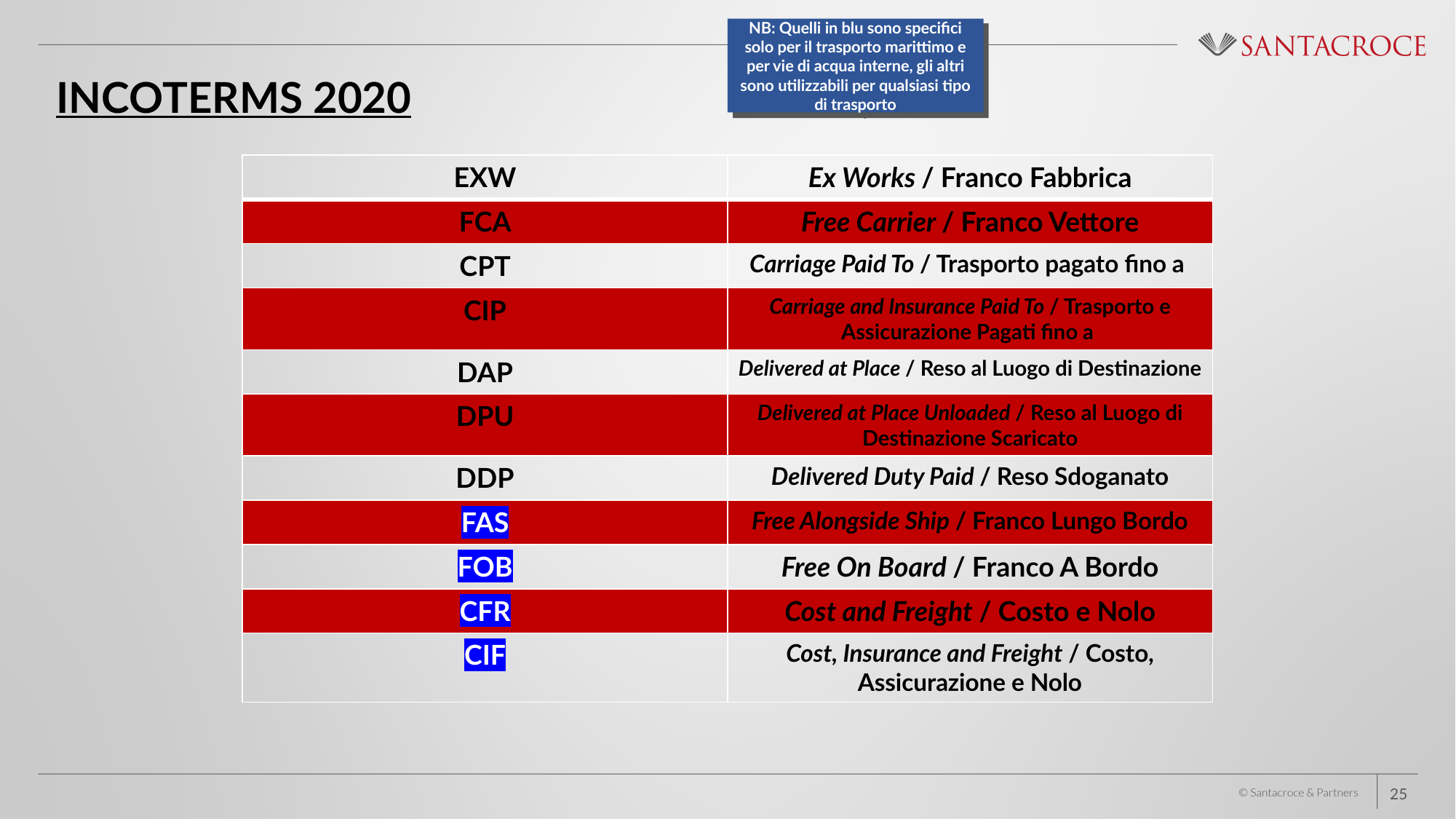

NB: Quelli in blu sono specifici solo per il trasporto marittimo e per vie di acqua interne, gli altri sono utilizzabili per qualsiasi tipo di trasporto
INCOTERMS 2020

| EXW | Ex Works / Franco Fabbrica |
| --- | --- |
| FCA | Free Carrier / Franco Vettore |
| CPT | Carriage Paid To / Trasporto pagato fino a |
| CIP | Carriage and Insurance Paid To / Trasporto e Assicurazione Pagati fino a |
| DAP | Delivered at Place / Reso al Luogo di Destinazione |
| DPU | Delivered at Place Unloaded / Reso al Luogo di Destinazione Scaricato |
| DDP | Delivered Duty Paid / Reso Sdoganato |
| FAS | Free Alongside Ship / Franco Lungo Bordo |
| FOB | Free On Board / Franco A Bordo |
| CFR | Cost and Freight / Costo e Nolo |
| CIF | Cost, Insurance and Freight / Costo, Assicurazione e Nolo |